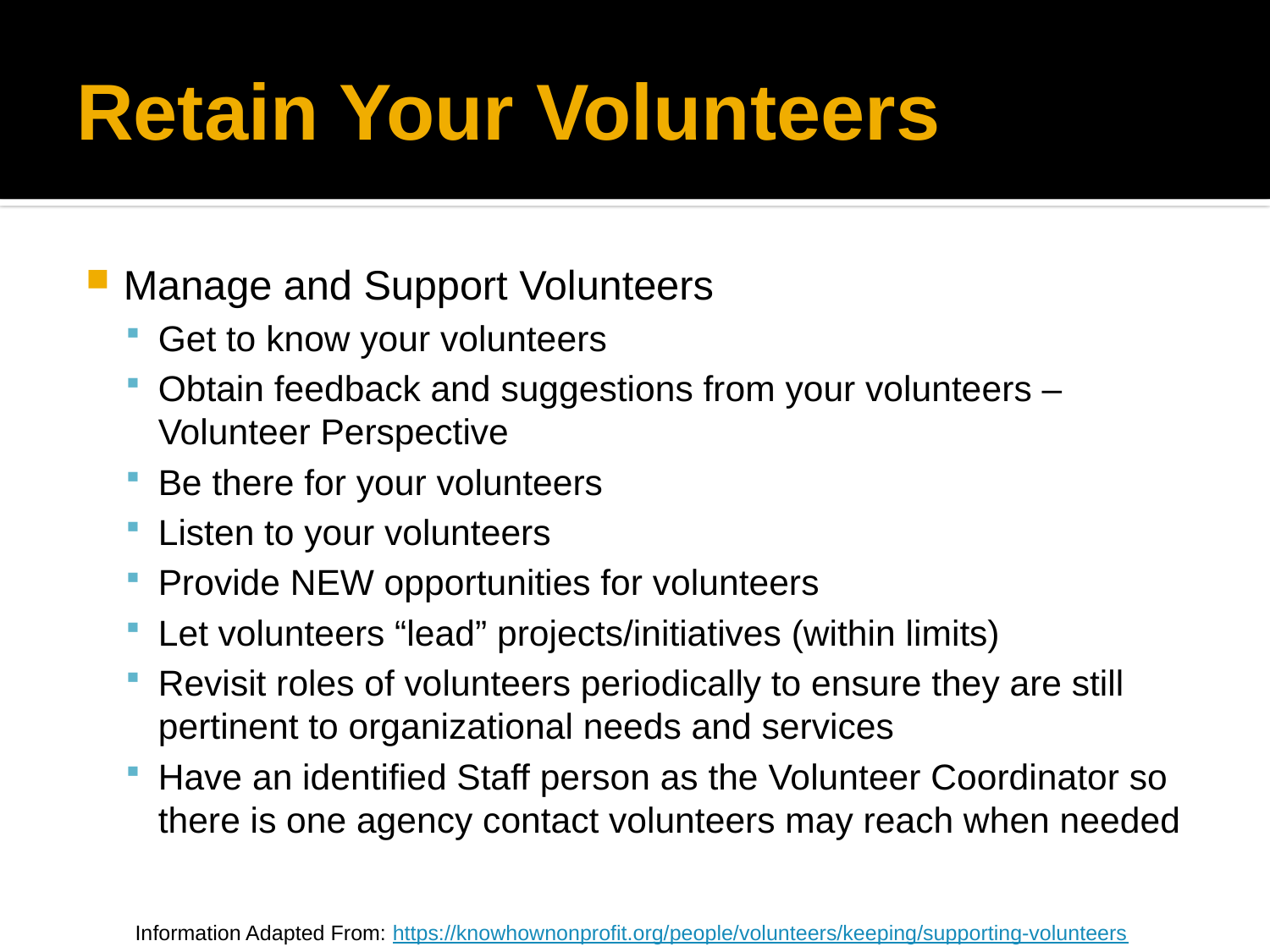

# Retain Your Volunteers
Manage and Support Volunteers
Get to know your volunteers
Obtain feedback and suggestions from your volunteers – Volunteer Perspective
Be there for your volunteers
Listen to your volunteers
Provide NEW opportunities for volunteers
Let volunteers “lead” projects/initiatives (within limits)
Revisit roles of volunteers periodically to ensure they are still pertinent to organizational needs and services
Have an identified Staff person as the Volunteer Coordinator so there is one agency contact volunteers may reach when needed
Information Adapted From: https://knowhownonprofit.org/people/volunteers/keeping/supporting-volunteers